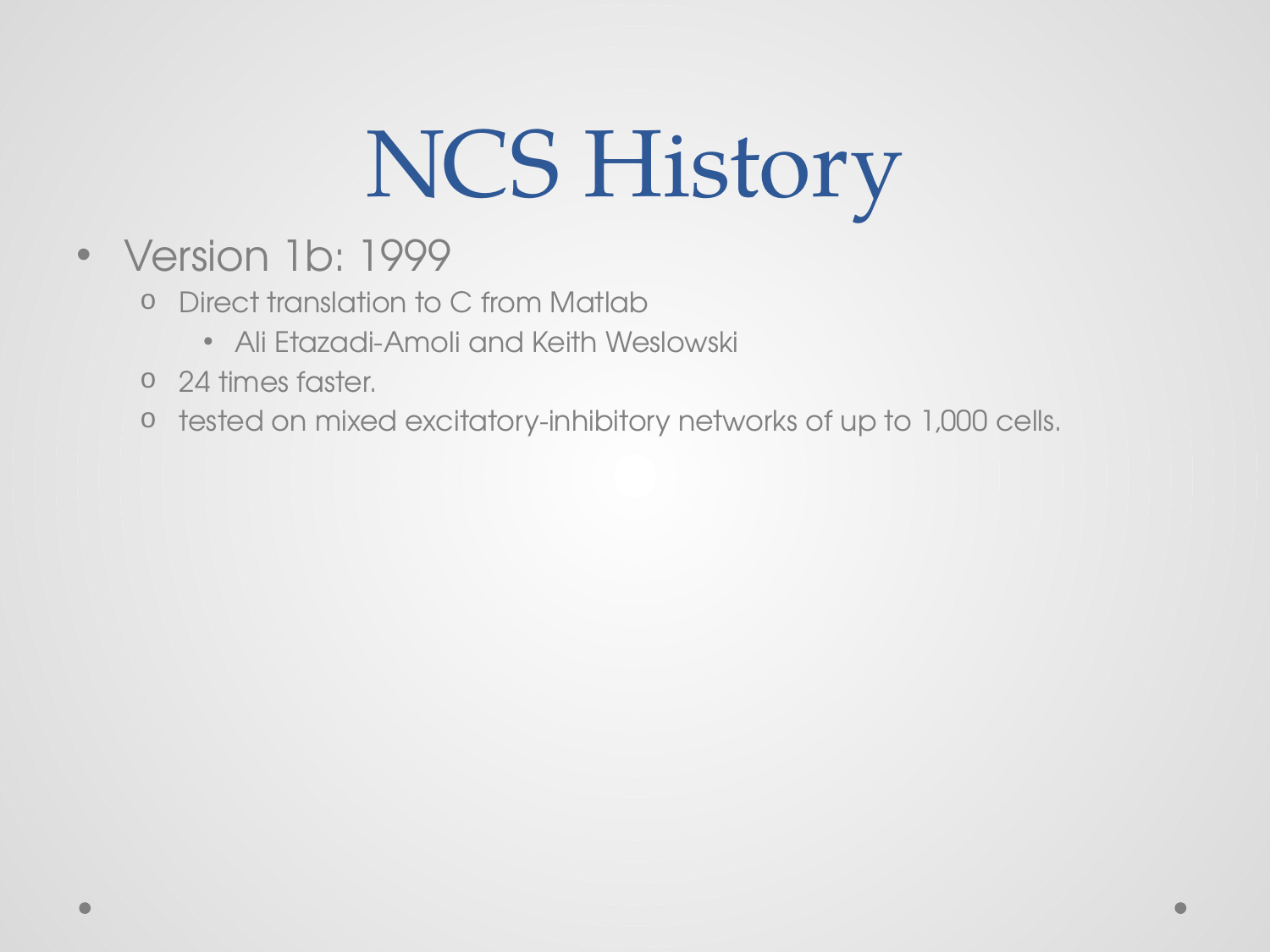

# NCS History
Version 1b: 1999
Direct translation to C from Matlab
Ali Etazadi-Amoli and Keith Weslowski
24 times faster.
tested on mixed excitatory-inhibitory networks of up to 1,000 cells.